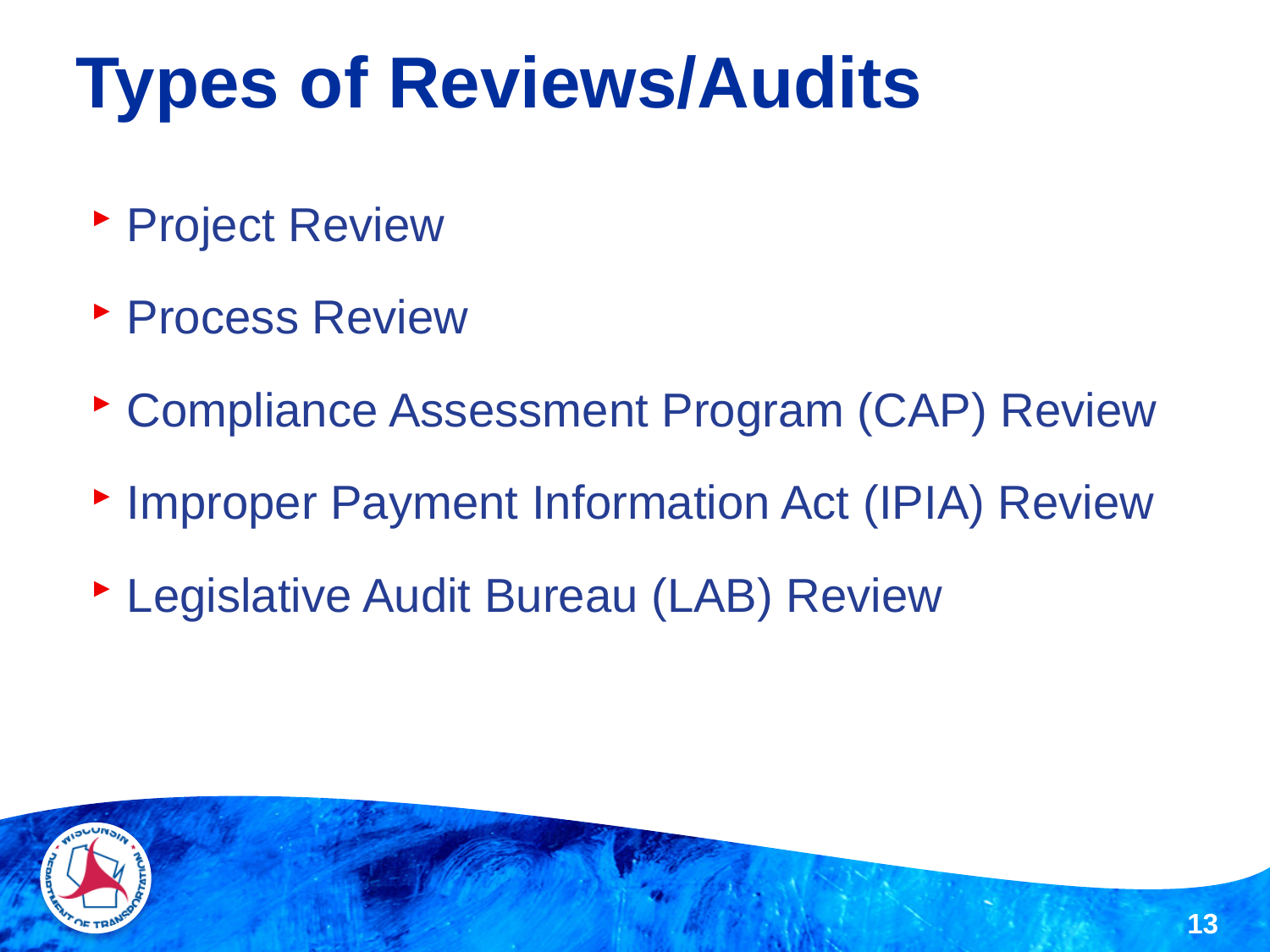

# Types of Reviews/Audits
Project Review
Process Review
Compliance Assessment Program (CAP) Review
Improper Payment Information Act (IPIA) Review
Legislative Audit Bureau (LAB) Review
13